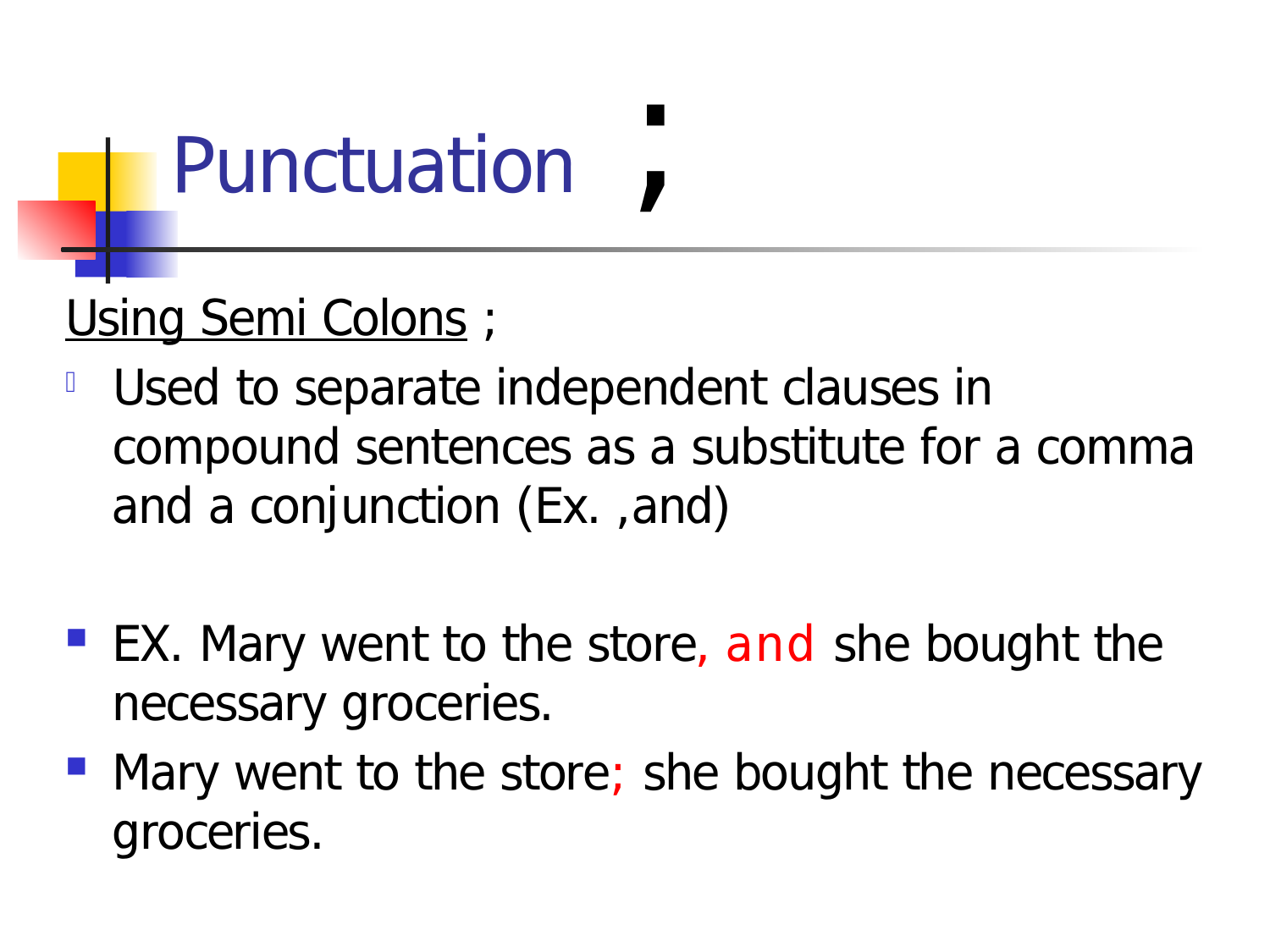

# Punctuation ;
Using Semi Colons ;
Used to separate independent clauses in compound sentences as a substitute for a comma and a conjunction (Ex. ,and)

EX. Mary went to the store, and she bought the necessary groceries.
Mary went to the store; she bought the necessary groceries.